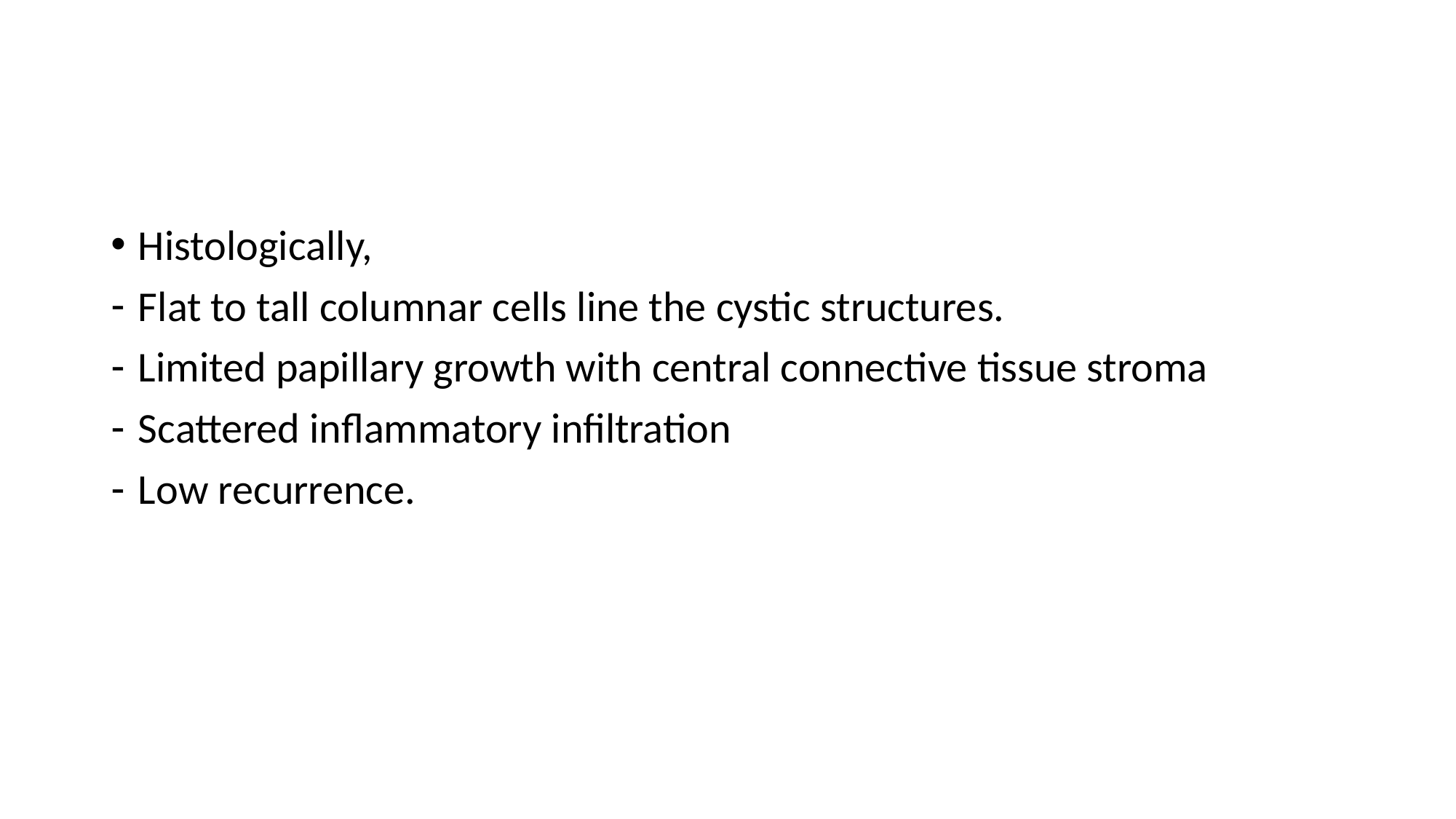

#
Histologically,
Flat to tall columnar cells line the cystic structures.
Limited papillary growth with central connective tissue stroma
Scattered inflammatory infiltration
Low recurrence.